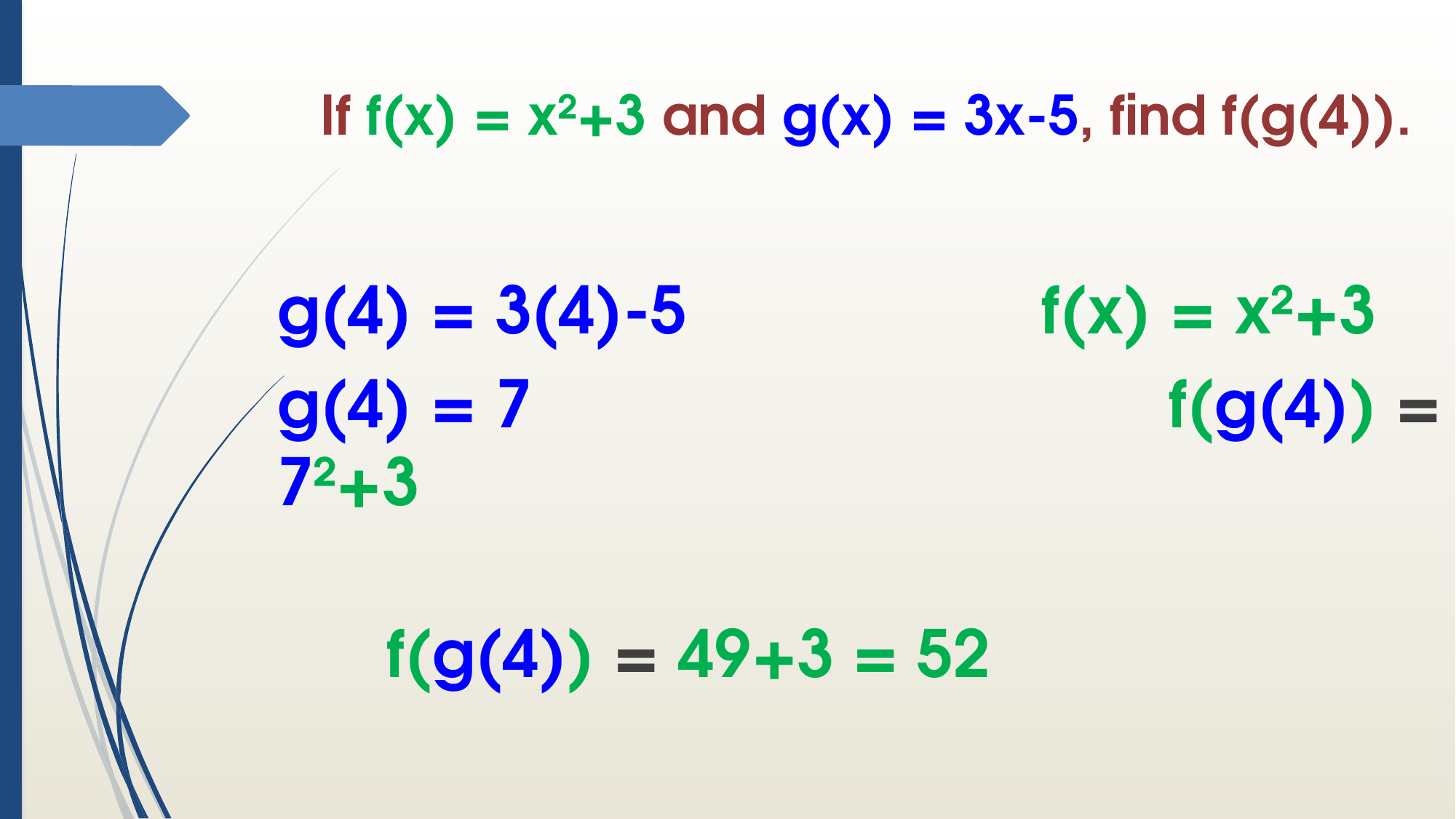

# If f(x) = x²+3 and g(x) = 3x-5, find f(g(4)).
g(4) = 3(4)-5			      f(x) = x²+3
g(4) = 7					 	 f(g(4)) = 7²+3
 								 f(g(4)) = 49+3 = 52